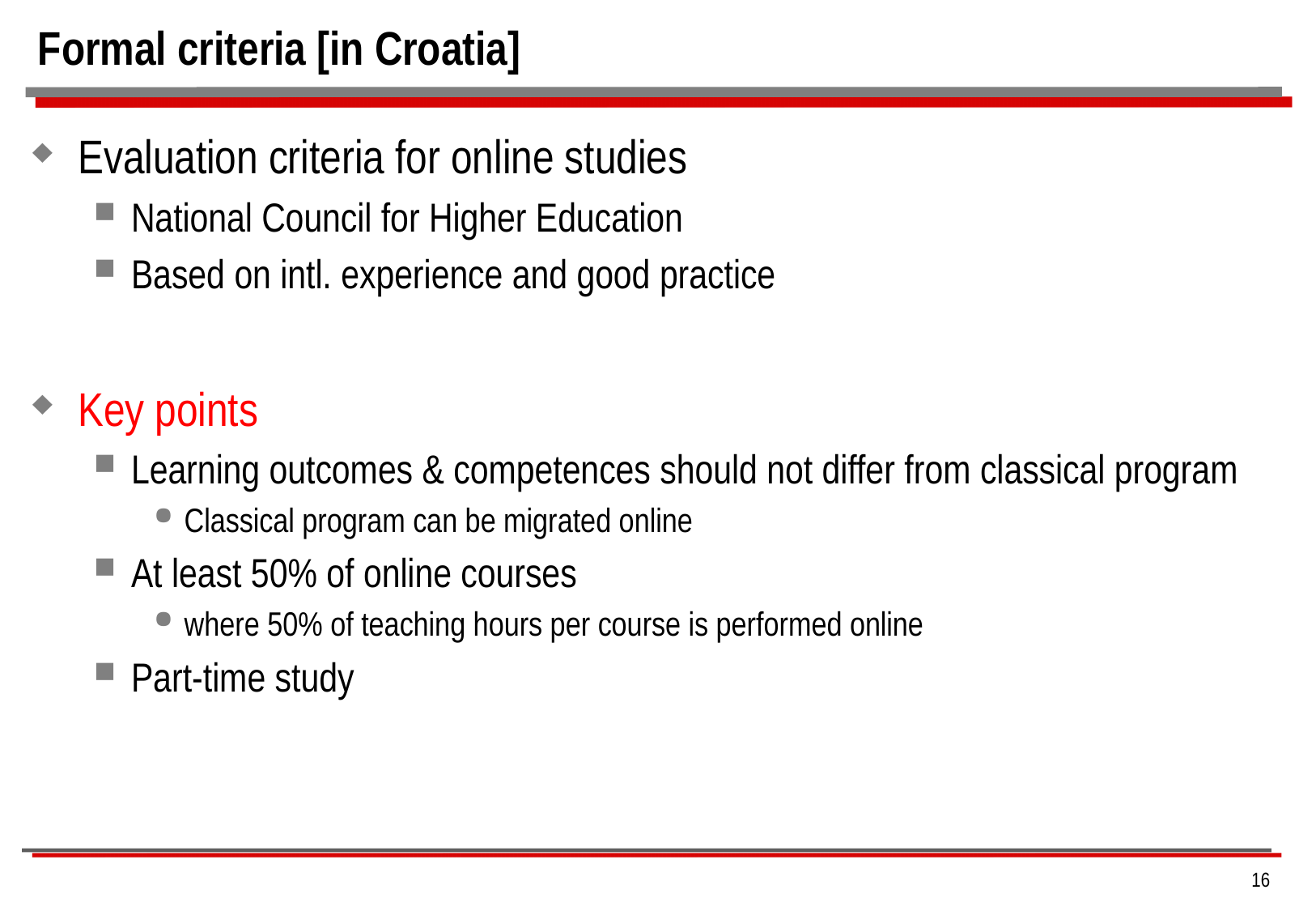

# Formal criteria [in Croatia]
Evaluation criteria for online studies
National Council for Higher Education
Based on intl. experience and good practice

Key points
Learning outcomes & competences should not differ from classical program
Classical program can be migrated online
At least 50% of online courses
where 50% of teaching hours per course is performed online
Part-time study
16